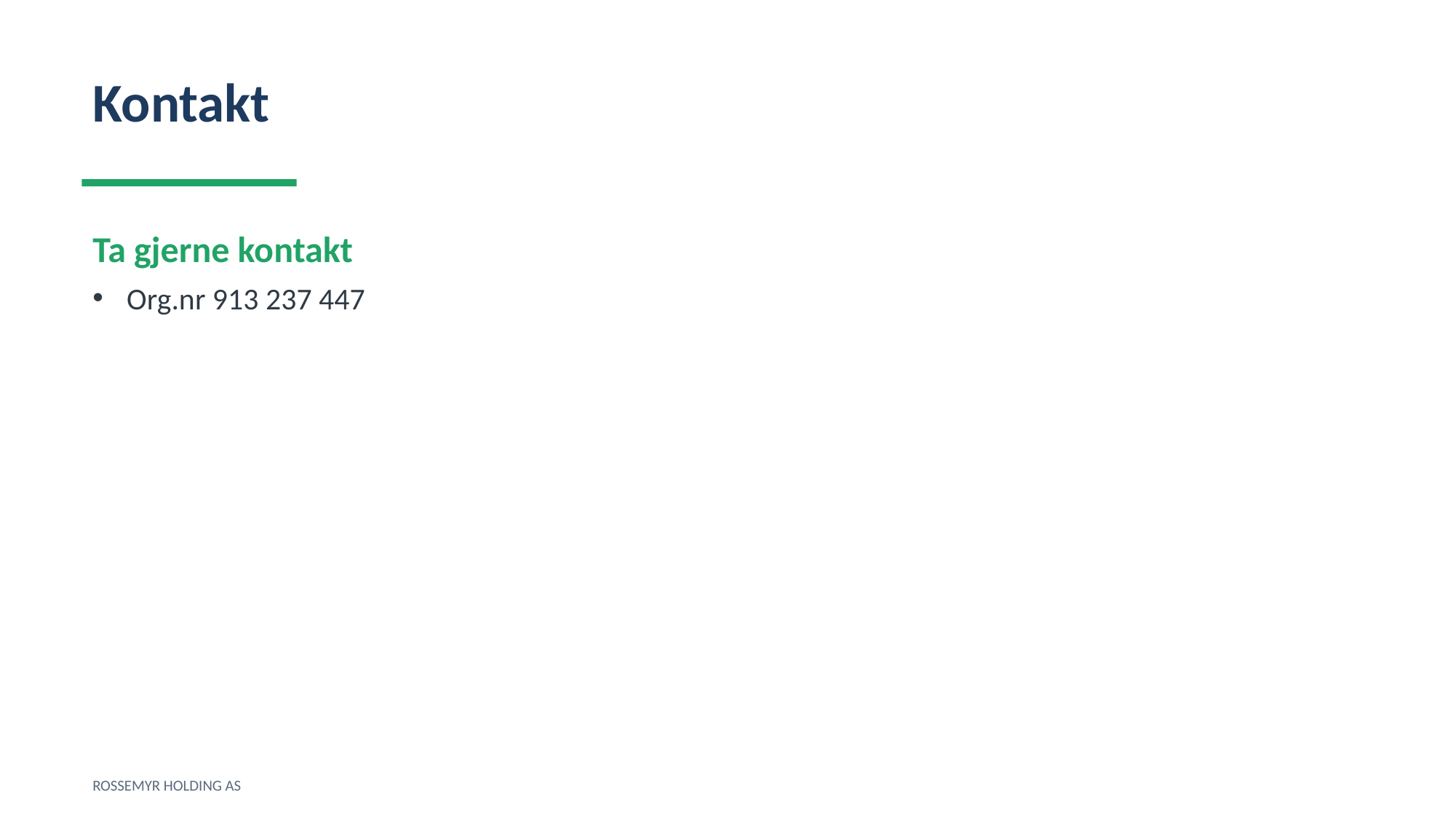

Kontakt

Ta gjerne kontakt
Org.nr 913 237 447
ROSSEMYR HOLDING AS